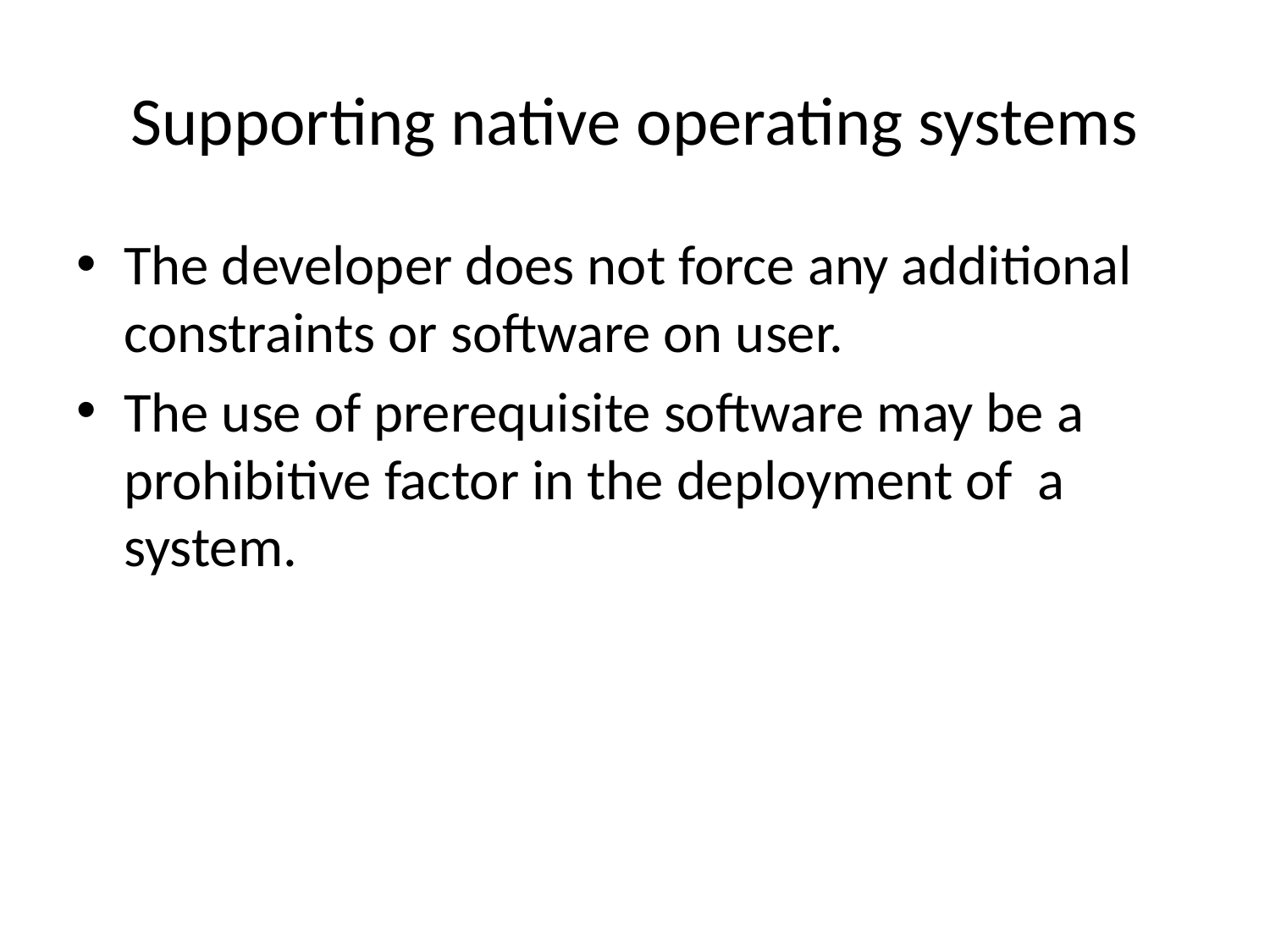

# Supporting native operating systems
The developer does not force any additional constraints or software on user.
The use of prerequisite software may be a prohibitive factor in the deployment of  a system.